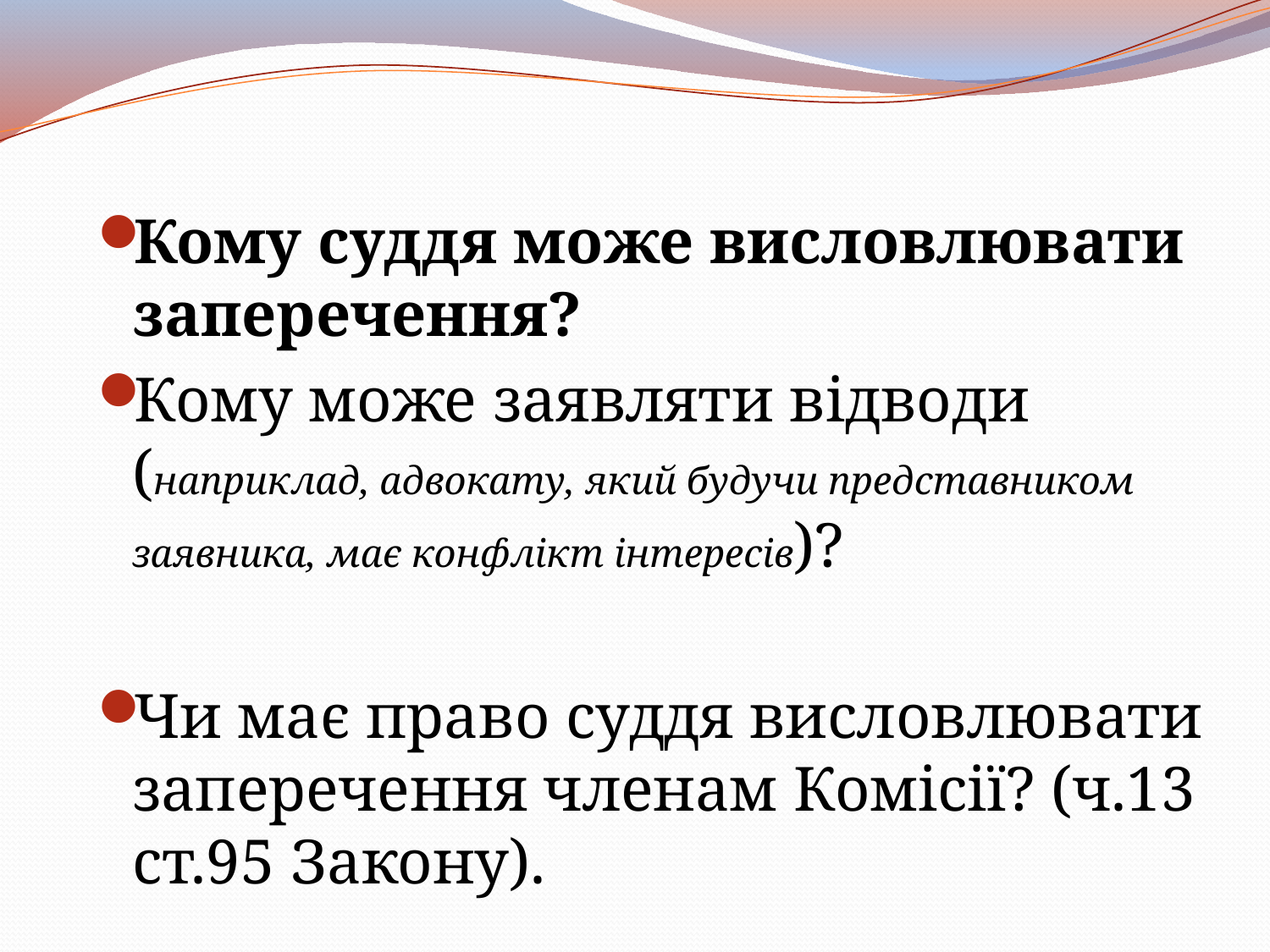

#
Кому суддя може висловлювати заперечення?
Кому може заявляти відводи (наприклад, адвокату, який будучи представником заявника, має конфлікт інтересів)?

Чи має право суддя висловлювати заперечення членам Комісії? (ч.13 ст.95 Закону).